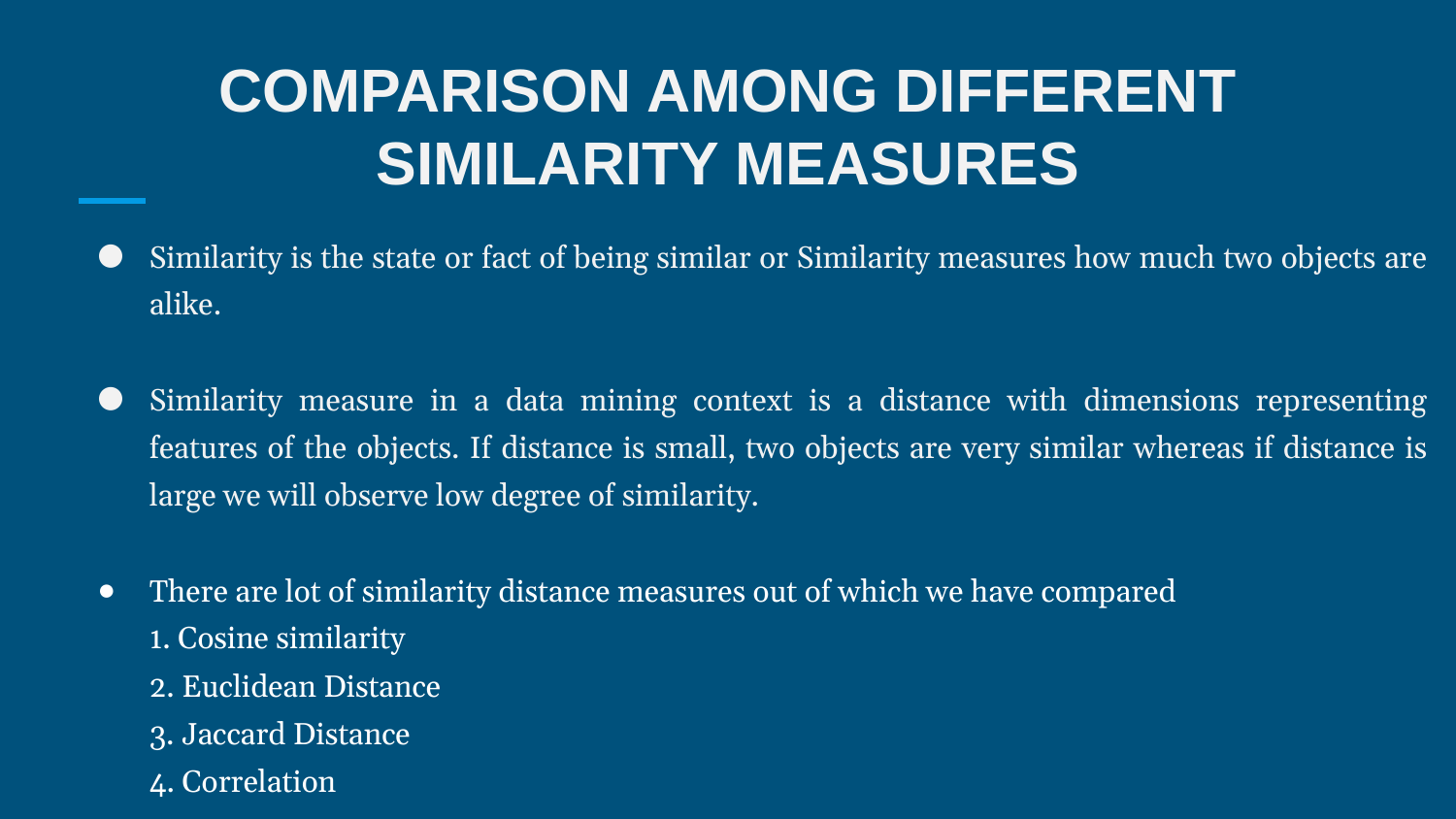

# COMPARISON AMONG DIFFERENT SIMILARITY MEASURES
Similarity is the state or fact of being similar or Similarity measures how much two objects are alike.

Similarity measure in a data mining context is a distance with dimensions representing features of the objects. If distance is small, two objects are very similar whereas if distance is large we will observe low degree of similarity.

There are lot of similarity distance measures out of which we have compared
1. Cosine similarity
2. Euclidean Distance
3. Jaccard Distance
4. Correlation